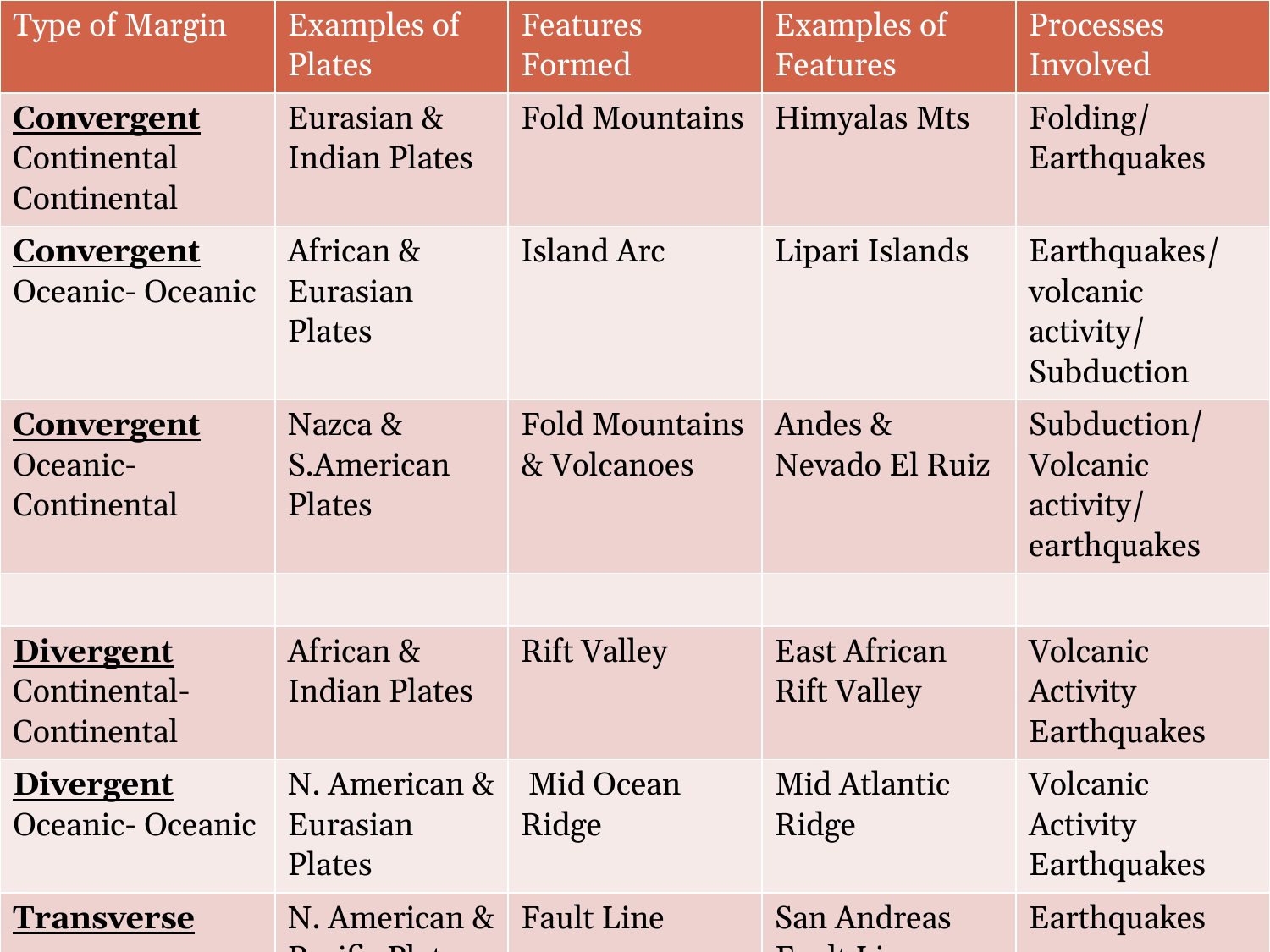

| Type of Margin | Examples of Plates | Features Formed | Examples of Features | Processes Involved |
| --- | --- | --- | --- | --- |
| Convergent Continental Continental | Eurasian & Indian Plates | Fold Mountains | Himyalas Mts | Folding/ Earthquakes |
| Convergent Oceanic- Oceanic | African & Eurasian Plates | Island Arc | Lipari Islands | Earthquakes/ volcanic activity/ Subduction |
| Convergent Oceanic- Continental | Nazca & S.American Plates | Fold Mountains & Volcanoes | Andes & Nevado El Ruiz | Subduction/ Volcanic activity/ earthquakes |
|  |  |  |  |  |
| Divergent Continental- Continental | African & Indian Plates | Rift Valley | East African Rift Valley | Volcanic Activity Earthquakes |
| Divergent Oceanic- Oceanic | N. American & Eurasian Plates | Mid Ocean Ridge | Mid Atlantic Ridge | Volcanic Activity Earthquakes |
| Transverse | N. American & Pacific Plate | Fault Line | San Andreas Fault Line | Earthquakes |